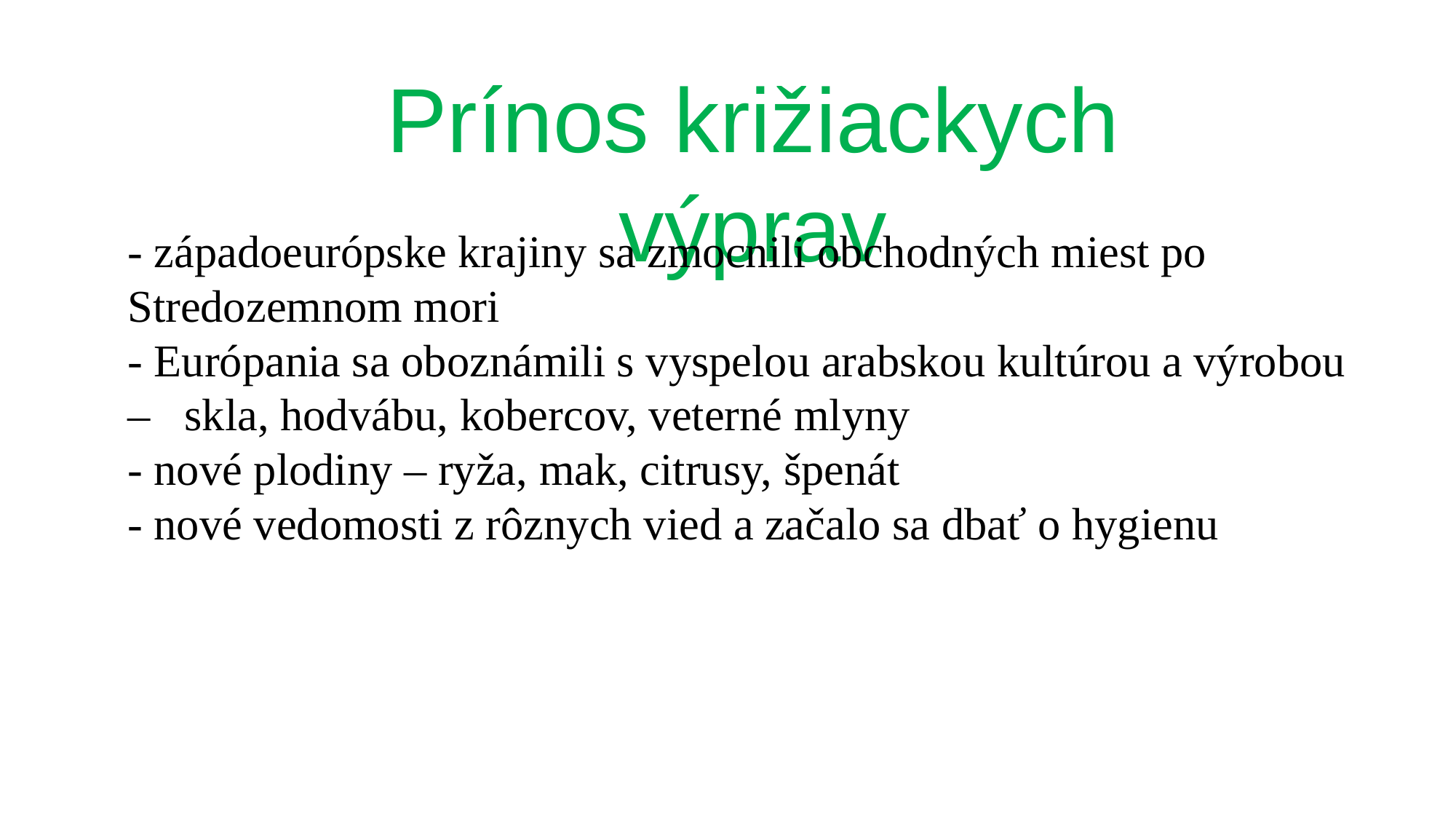

Prínos križiackych výprav
- západoeurópske krajiny sa zmocnili obchodných miest po Stredozemnom mori
- Európania sa oboznámili s vyspelou arabskou kultúrou a výrobou –   skla, hodvábu, kobercov, veterné mlyny
- nové plodiny – ryža, mak, citrusy, špenát
- nové vedomosti z rôznych vied a začalo sa dbať o hygienu